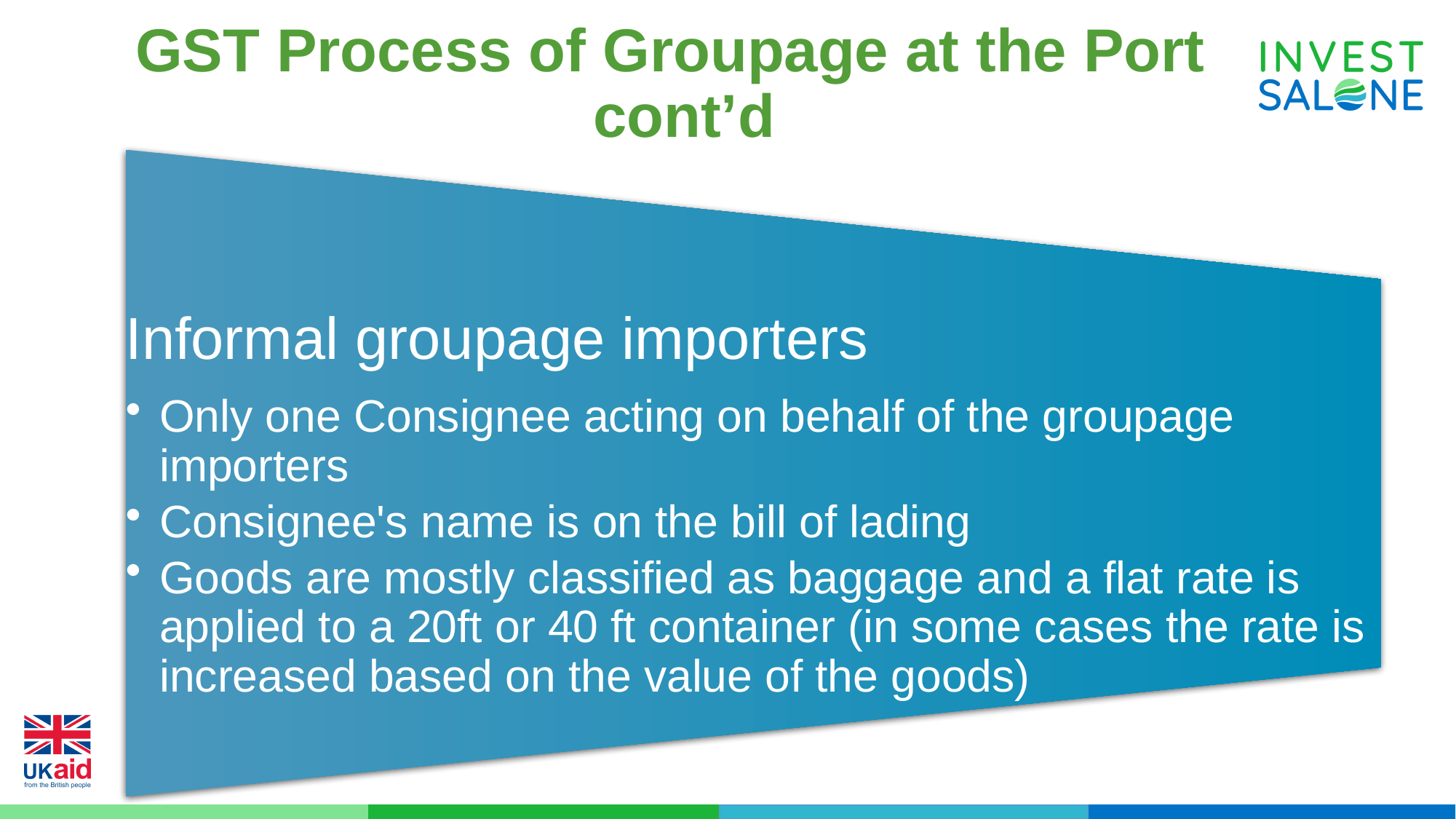

# GST Process of Groupage at the Port cont’d
Informal groupage importers
Only one Consignee acting on behalf of the groupage importers
Consignee's name is on the bill of lading
Goods are mostly classified as baggage and a flat rate is applied to a 20ft or 40 ft container (in some cases the rate is increased based on the value of the goods)